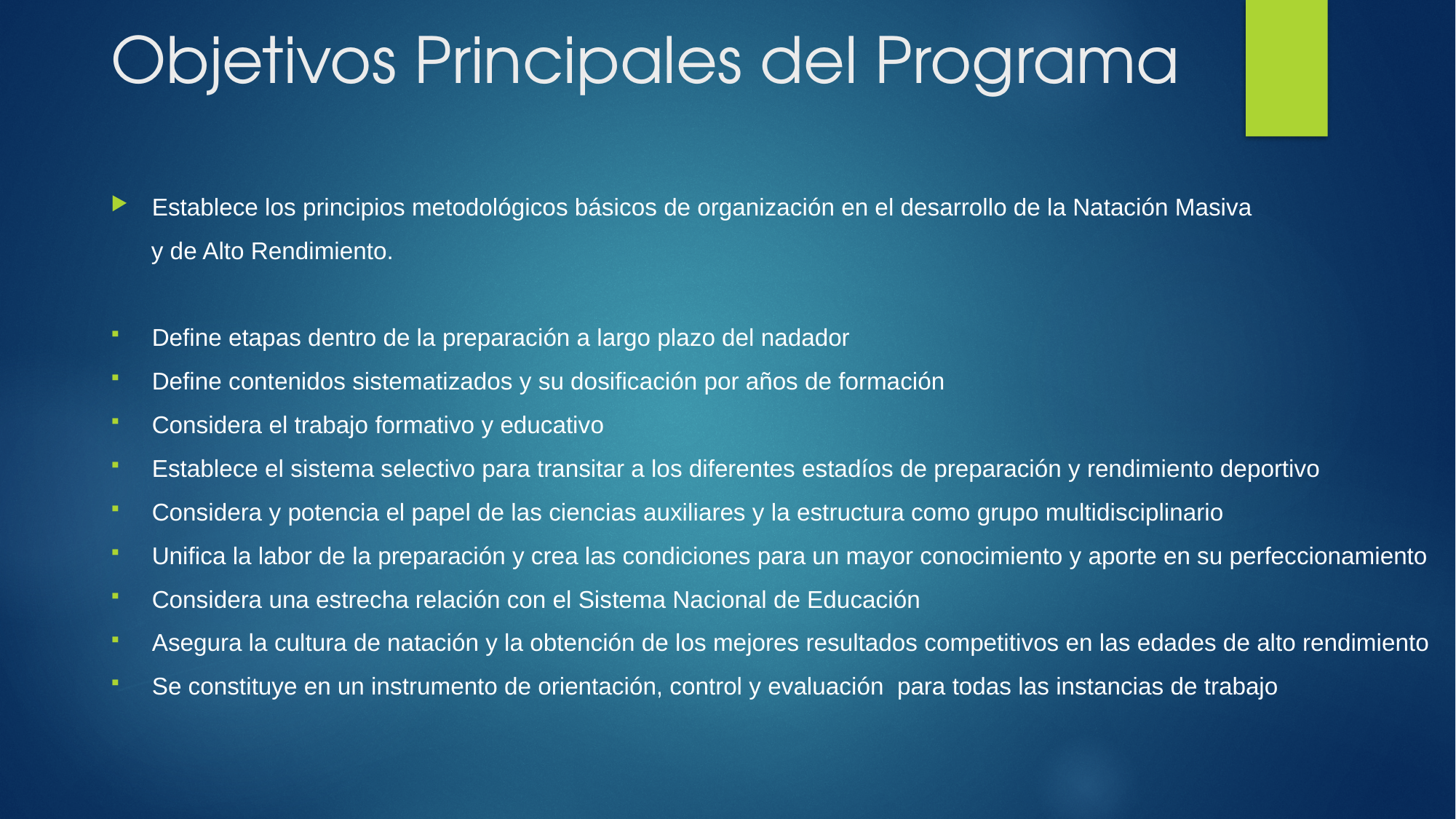

# Objetivos Principales del Programa
Establece los principios metodológicos básicos de organización en el desarrollo de la Natación Masiva
      y de Alto Rendimiento.

Define etapas dentro de la preparación a largo plazo del nadador
Define contenidos sistematizados y su dosificación por años de formación
Considera el trabajo formativo y educativo
Establece el sistema selectivo para transitar a los diferentes estadíos de preparación y rendimiento deportivo
Considera y potencia el papel de las ciencias auxiliares y la estructura como grupo multidisciplinario
Unifica la labor de la preparación y crea las condiciones para un mayor conocimiento y aporte en su perfeccionamiento
Considera una estrecha relación con el Sistema Nacional de Educación
Asegura la cultura de natación y la obtención de los mejores resultados competitivos en las edades de alto rendimiento
Se constituye en un instrumento de orientación, control y evaluación  para todas las instancias de trabajo